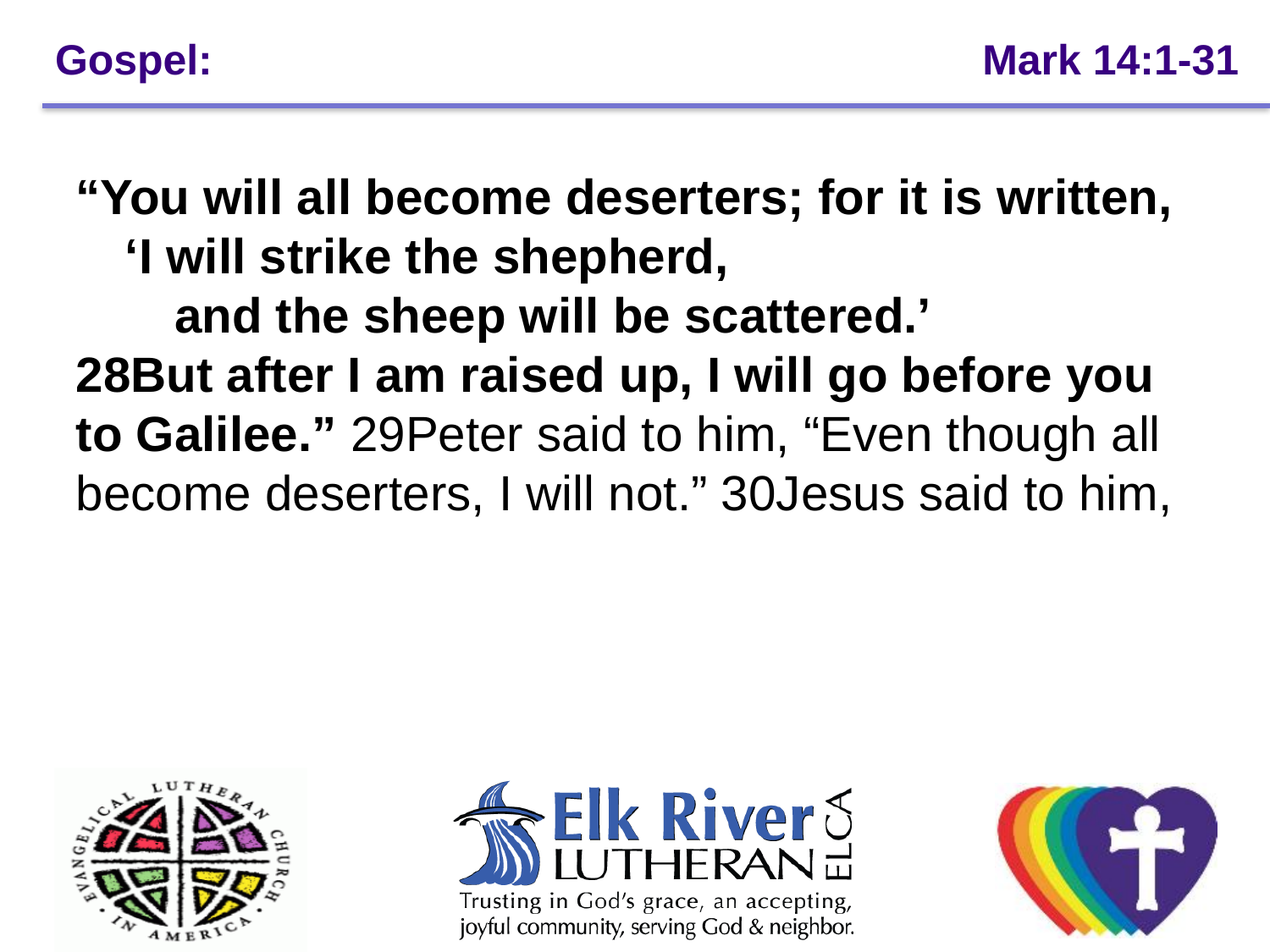

# Gospel:  					              Mark 14:1-31
“You will all become deserters; for it is written,
 ‘I will strike the shepherd,
  and the sheep will be scattered.’
28But after I am raised up, I will go before you to Galilee.” 29Peter said to him, “Even though all become deserters, I will not.” 30Jesus said to him,